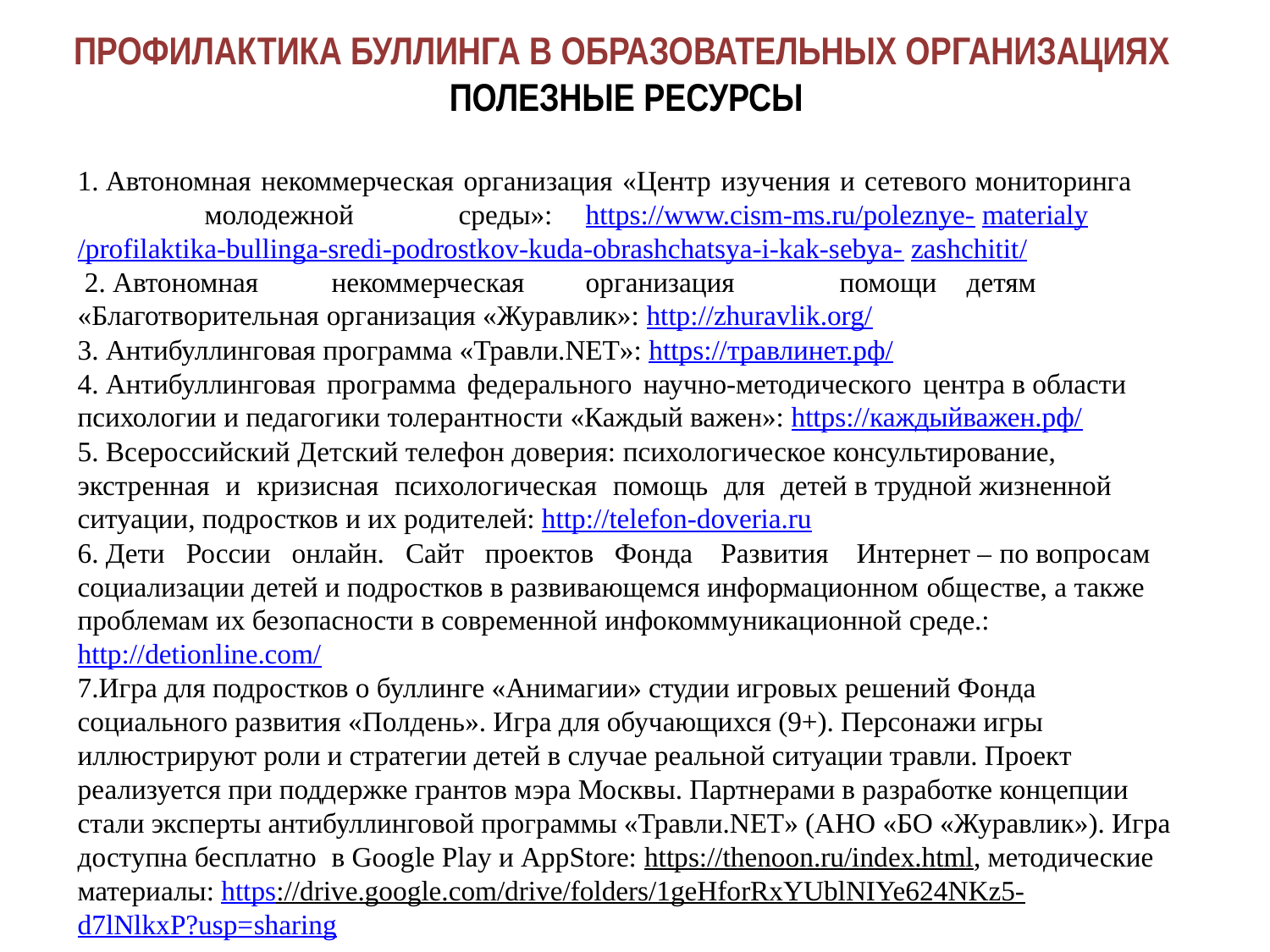

# ПРОФИЛАКТИКА БУЛЛИНГА В ОБРАЗОВАТЕЛЬНЫХ ОРГАНИЗАЦИЯХ ПОЛЕЗНЫЕ РЕСУРСЫ
1. Автономная некоммерческая организация «Центр изучения и сетевого  мониторинга	молодежной	среды»:	https://www.cism-ms.ru/poleznye- materialy/profilaktika-bullinga-sredi-podrostkov-kuda-obrashchatsya-i-kak-sebya- zashchitit/
 2. Автономная	некоммерческая	организация	помощи	детям «Благотворительная организация «Журавлик»: http://zhuravlik.org/
3. Антибуллинговая программа «Травли.NET»: https://травлинет.рф/
4. Антибуллинговая программа федерального научно-методического центра в области психологии и педагогики толерантности «Каждый важен»: https://каждыйважен.рф/
5. Всероссийский Детский телефон доверия: психологическое консультирование, экстренная и кризисная психологическая помощь для детей в трудной жизненной ситуации, подростков и их родителей: http://telefon-doveria.ru
6. Дети   России   онлайн.   Сайт   проектов   Фонда    Развития    Интернет – по вопросам социализации детей и подростков в развивающемся информационном обществе, а также проблемам их безопасности в современной инфокоммуникационной среде.: http://detionline.com/
7.Игра для подростков о буллинге «Анимагии» студии игровых решений Фонда социального развития «Полдень». Игра для обучающихся (9+). Персонажи игры иллюстрируют роли и стратегии детей в случае реальной ситуации травли. Проект реализуется при поддержке грантов мэра Москвы. Партнерами в разработке концепции стали эксперты антибуллинговой программы «Травли.NET» (АНО «БО «Журавлик»). Игра доступна бесплатно	в Google Play и AppStore: https://thenoon.ru/index.html, методические материалы: https://drive.google.com/drive/folders/1geHforRxYUblNIYe624NKz5- d7lNlkxP?usp=sharing